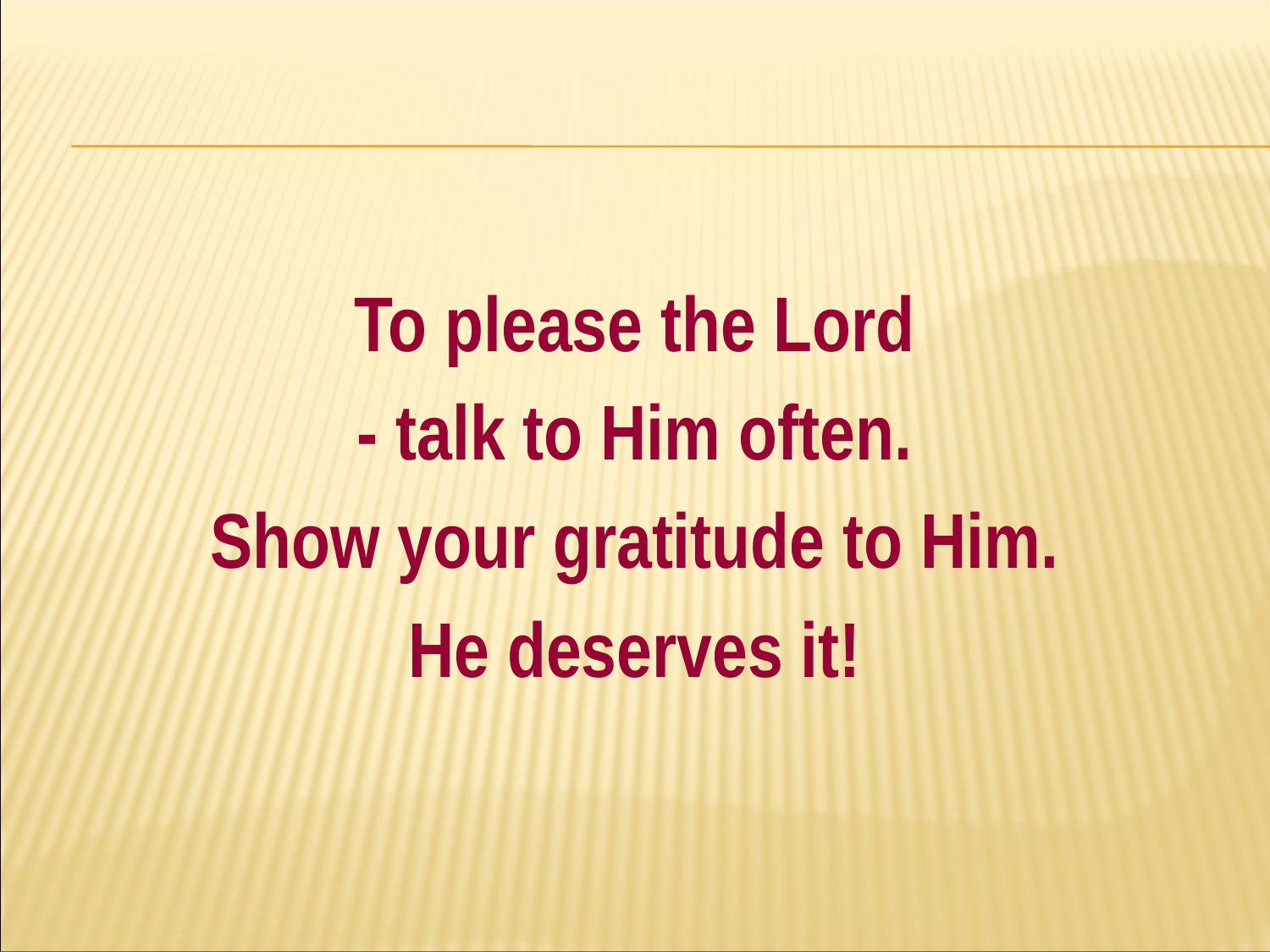

#

To please the Lord
- talk to Him often.
Show your gratitude to Him.
He deserves it!